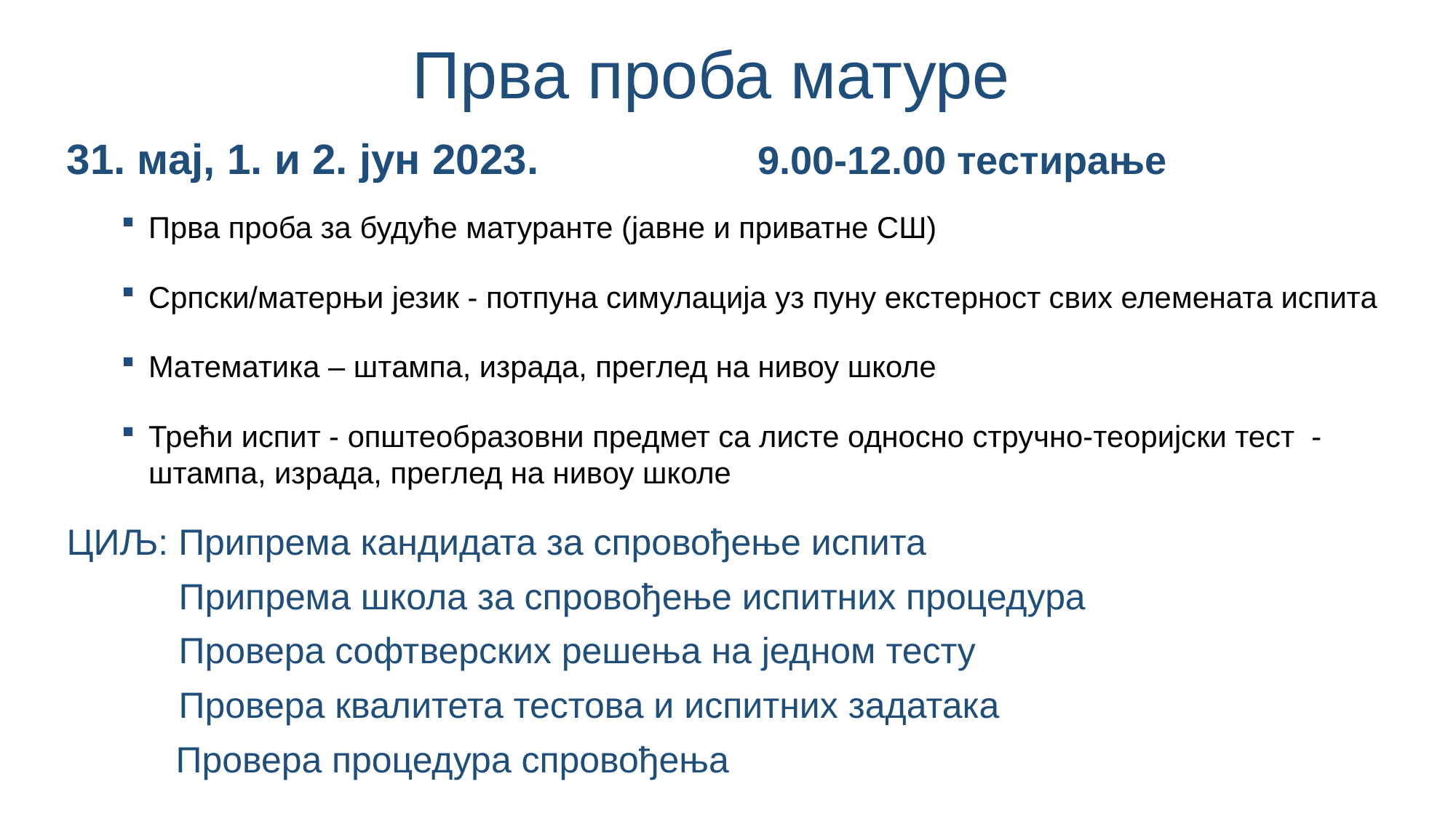

Прва проба матуре
31. мај, 1. и 2. јун 2023.                    9.00-12.00 тестирање
Прва проба за будуће матуранте (јавне и приватне СШ)
Српски/матерњи језик - потпуна симулација уз пуну екстерност свих елемената испита
Maтематика – штампа, израда, преглед на нивоу школе
Трећи испит - општеобразовни предмет са листе односно стручно-теоријски тест  - штампа, израда, преглед на нивоу школе
ЦИЉ: Припрема кандидата за спровођење испита
           Припрема школа за спровођење испитних процедура
           Провера софтверских решења на једном тесту
           Провера квалитета тестова и испитних задатака
	Провера процедура спровођења